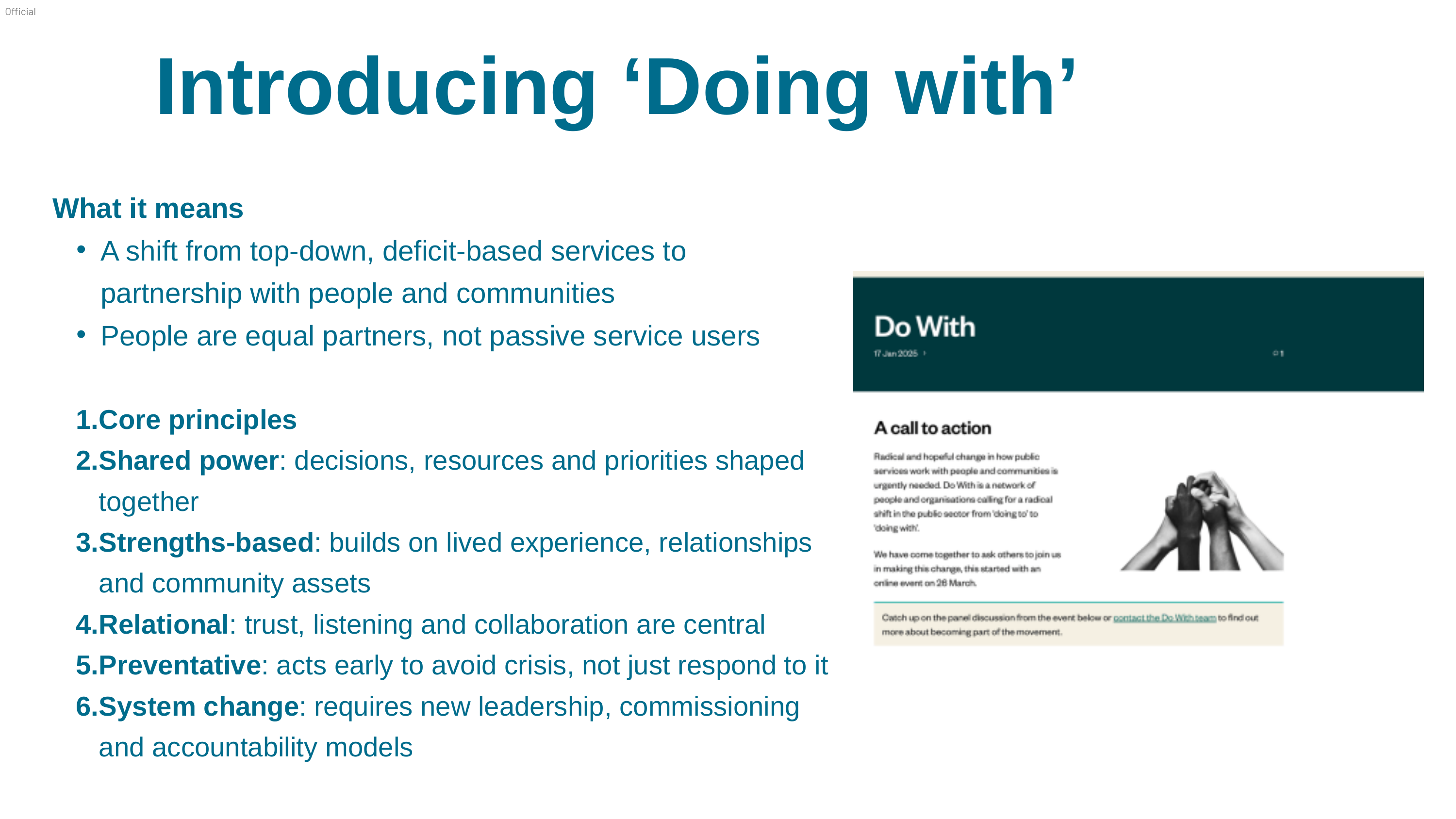

Introducing ‘Doing with’

What it means
A shift from top‑down, deficit‑based services to partnership with people and communities
People are equal partners, not passive service users

Core principles
Shared power: decisions, resources and priorities shaped together
Strengths‑based: builds on lived experience, relationships and community assets
Relational: trust, listening and collaboration are central
Preventative: acts early to avoid crisis, not just respond to it
System change: requires new leadership, commissioning and accountability models